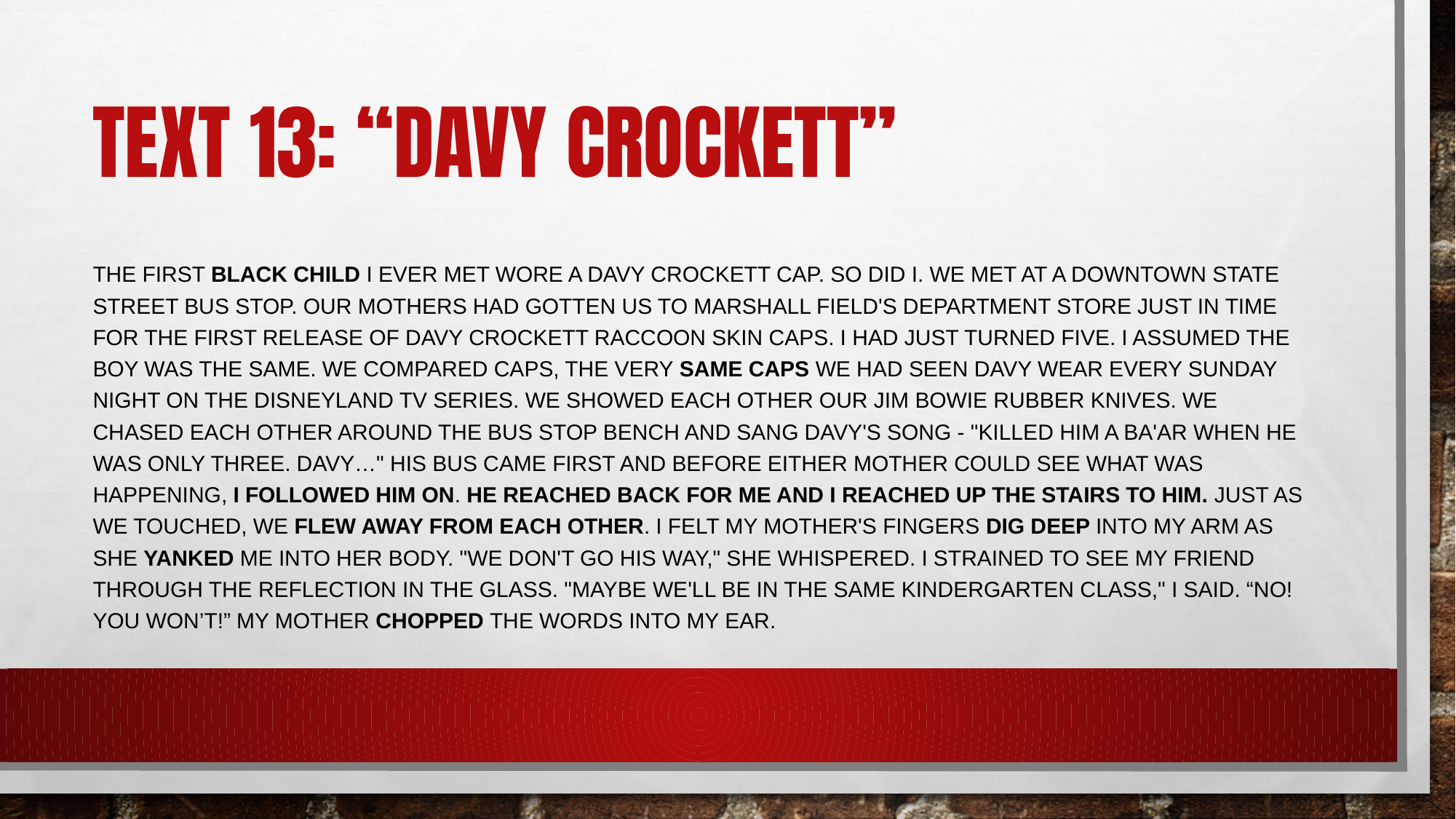

# Text 13: “Davy CrockeTt”
The first black child I ever met wore a Davy Crockett cap. So did I. We met at a downtown State Street bus stop. Our mothers had gotten us to Marshall Field's Department Store just in time for the first release of Davy Crockett raccoon skin caps. I had just turned five. I assumed the boy was the same. We compared caps, the very same caps we had seen Davy wear every Sunday night on the Disneyland TV series. We showed each other our Jim Bowie rubber knives. We chased each other around the bus stop bench and sang Davy's song - "Killed him a ba'ar when he was only three. Davy…" His bus came first and before either mother could see what was happening, I followed him on. He reached back for me and I reached up the stairs to him. Just as we touched, we flew away from each other. I felt my mother's fingers dig deep into my arm as she yanked me into her body. "We don't go his way," she whispered. I strained to see my friend through the reflection in the glass. "Maybe we'll be in the same kindergarten class," I said. “No! You won’t!” My mother chopped the words into my ear.